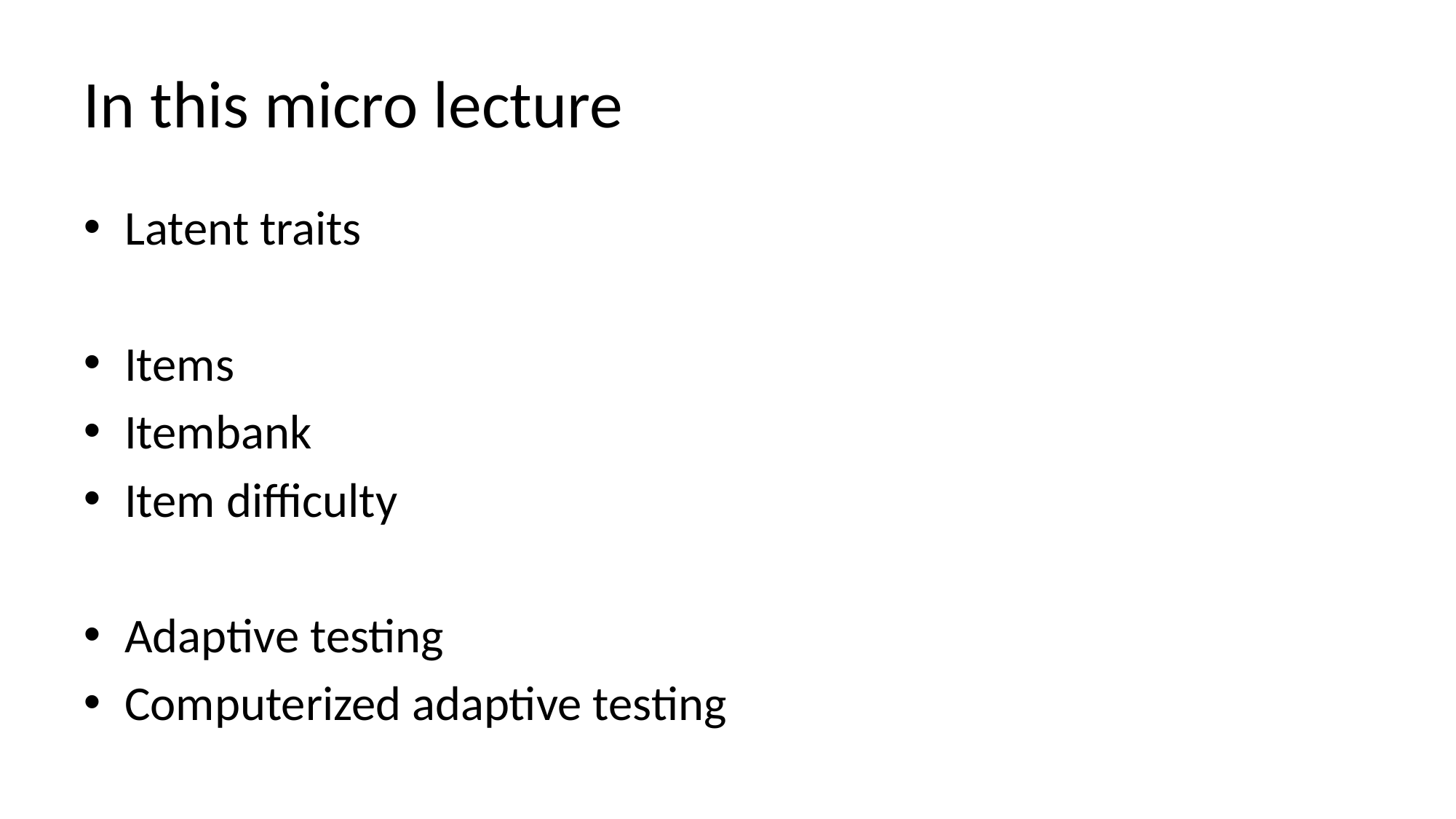

# In this micro lecture
Latent traits

Items
Itembank
Item difficulty

Adaptive testing
Computerized adaptive testing